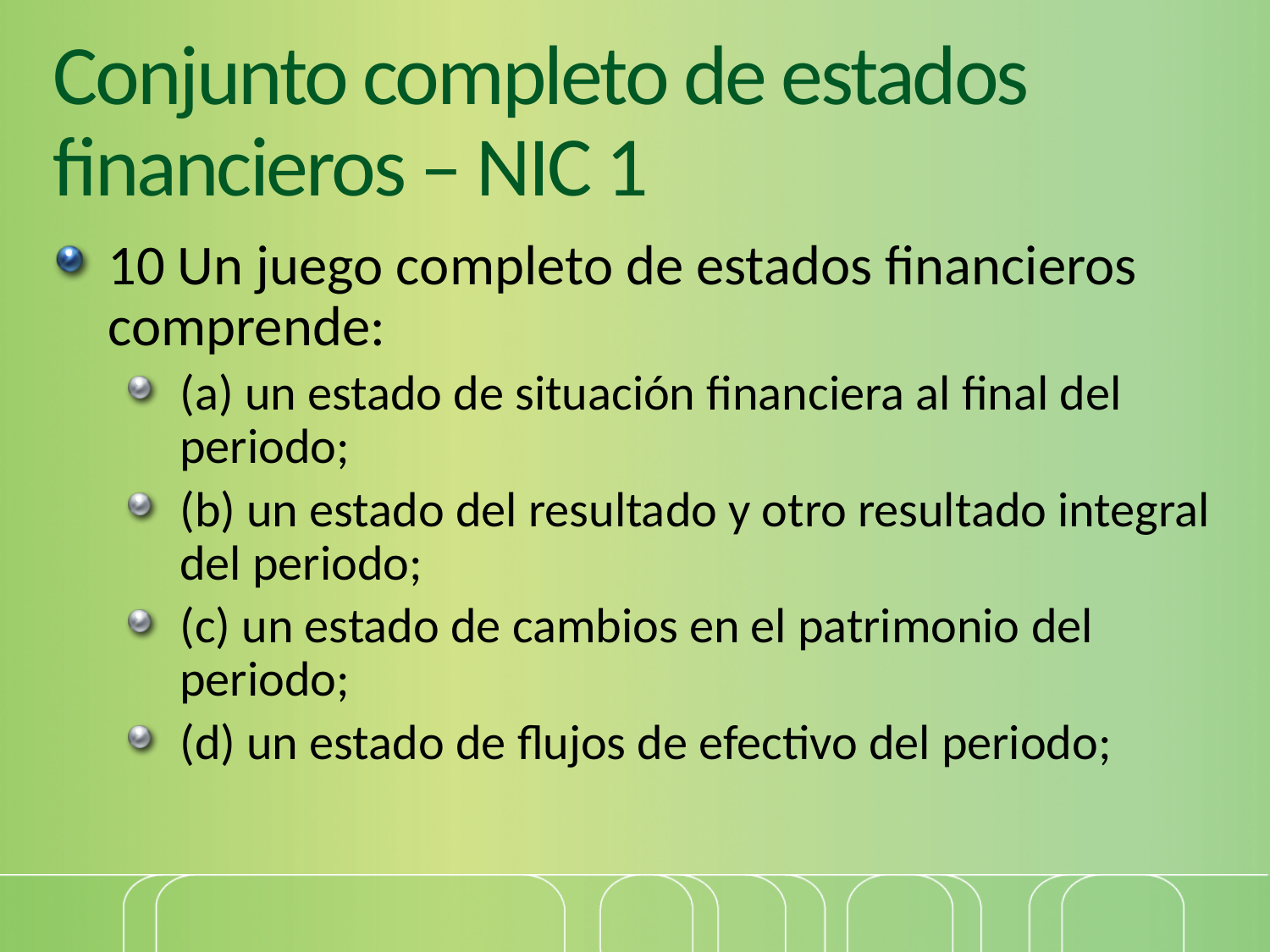

# Conjunto completo de estados financieros – NIC 1
10 Un juego completo de estados financieros comprende:
(a) un estado de situación financiera al final del periodo;
(b) un estado del resultado y otro resultado integral del periodo;
(c) un estado de cambios en el patrimonio del periodo;
(d) un estado de flujos de efectivo del periodo;